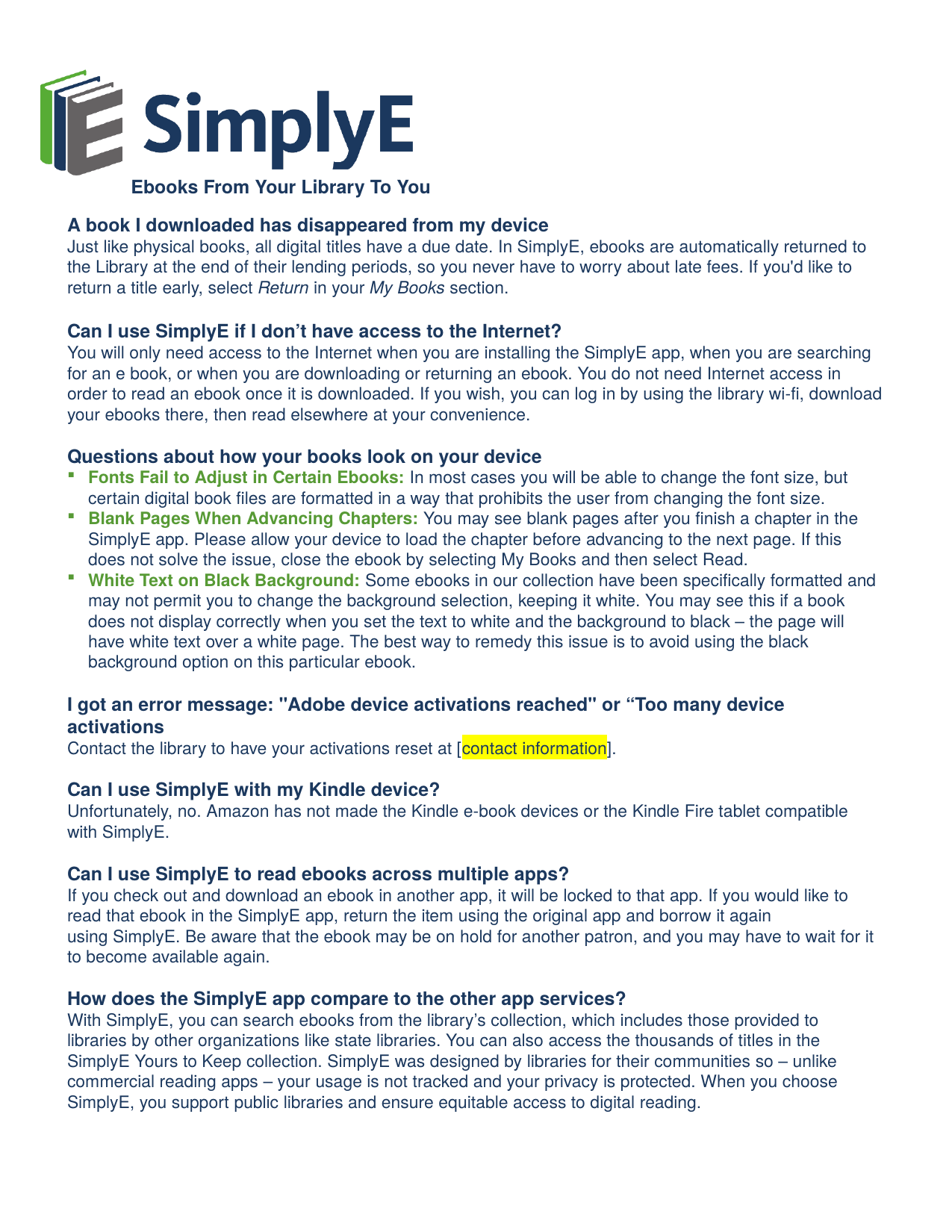

Ebooks From Your Library To You
A book I downloaded has disappeared from my device
Just like physical books, all digital titles have a due date. In SimplyE, ebooks are automatically returned to the Library at the end of their lending periods, so you never have to worry about late fees. If you'd like to return a title early, select Return in your My Books section.

Can I use SimplyE if I don’t have access to the Internet?
You will only need access to the Internet when you are installing the SimplyE app, when you are searching for an e book, or when you are downloading or returning an ebook. You do not need Internet access in order to read an ebook once it is downloaded. If you wish, you can log in by using the library wi-fi, download your ebooks there, then read elsewhere at your convenience.

Questions about how your books look on your device
Fonts Fail to Adjust in Certain Ebooks: In most cases you will be able to change the font size, but certain digital book files are formatted in a way that prohibits the user from changing the font size.
Blank Pages When Advancing Chapters: You may see blank pages after you finish a chapter in the SimplyE app. Please allow your device to load the chapter before advancing to the next page. If this does not solve the issue, close the ebook by selecting My Books and then select Read.
White Text on Black Background: Some ebooks in our collection have been specifically formatted and may not permit you to change the background selection, keeping it white. You may see this if a book does not display correctly when you set the text to white and the background to black – the page will have white text over a white page. The best way to remedy this issue is to avoid using the black background option on this particular ebook.

I got an error message: "Adobe device activations reached" or “Too many device activations
Contact the library to have your activations reset at [contact information].

Can I use SimplyE with my Kindle device?
Unfortunately, no. Amazon has not made the Kindle e-book devices or the Kindle Fire tablet compatible with SimplyE.

Can I use SimplyE to read ebooks across multiple apps?
If you check out and download an ebook in another app, it will be locked to that app. If you would like to read that ebook in the SimplyE app, return the item using the original app and borrow it again using SimplyE. Be aware that the ebook may be on hold for another patron, and you may have to wait for it to become available again.

How does the SimplyE app compare to the other app services?
With SimplyE, you can search ebooks from the library’s collection, which includes those provided to libraries by other organizations like state libraries. You can also access the thousands of titles in the SimplyE Yours to Keep collection. SimplyE was designed by libraries for their communities so – unlike commercial reading apps – your usage is not tracked and your privacy is protected. When you choose SimplyE, you support public libraries and ensure equitable access to digital reading.